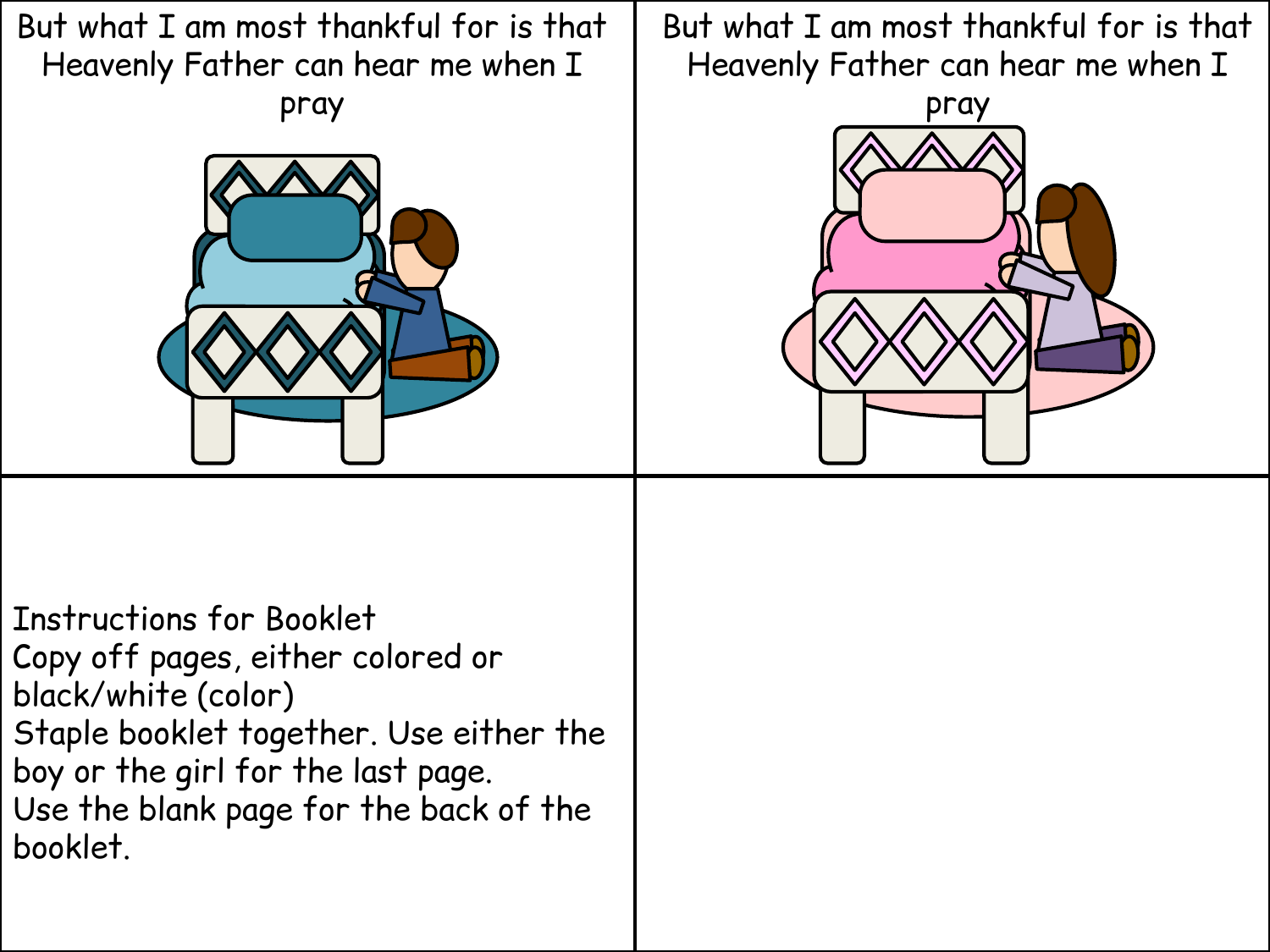

But what I am most thankful for is that Heavenly Father can hear me when I pray

But what I am most thankful for is that Heavenly Father can hear me when I pray

Instructions for Booklet
Copy off pages, either colored or black/white (color)
Staple booklet together. Use either the boy or the girl for the last page.
Use the blank page for the back of the booklet.